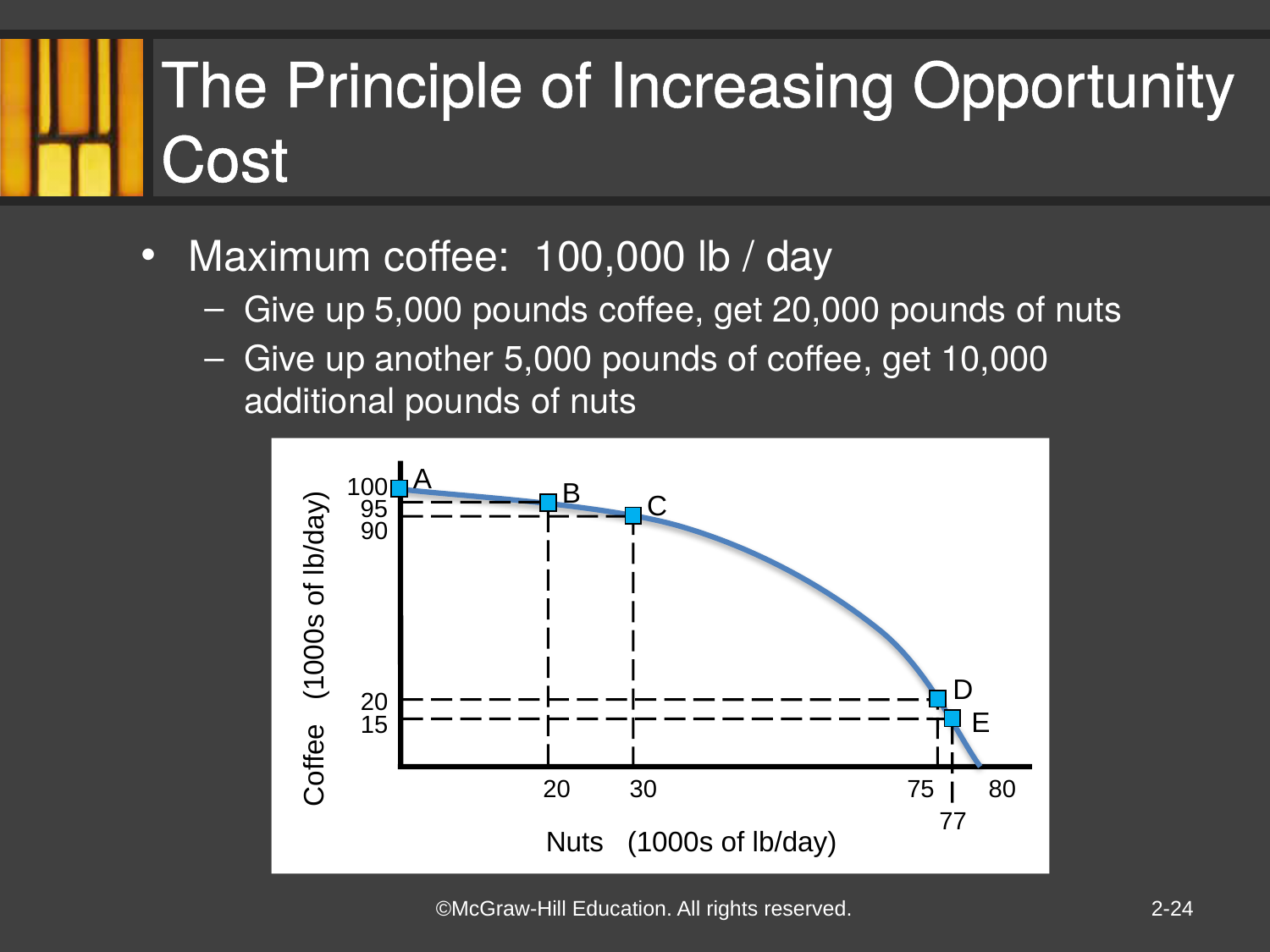

# The Principle of Increasing Opportunity Cost
Maximum coffee:  100,000 lb / day
Give up 5,000 pounds coffee, get 20,000 pounds of nuts
Give up another 5,000 pounds of coffee, get 10,000 additional pounds of nuts

A

100
B

C
95

90

Coffee   (1000s of lb/day)
D
20

E

15

20
30
75
80
77
Nuts   (1000s of lb/day)
2-24
©McGraw-Hill Education. All rights reserved.